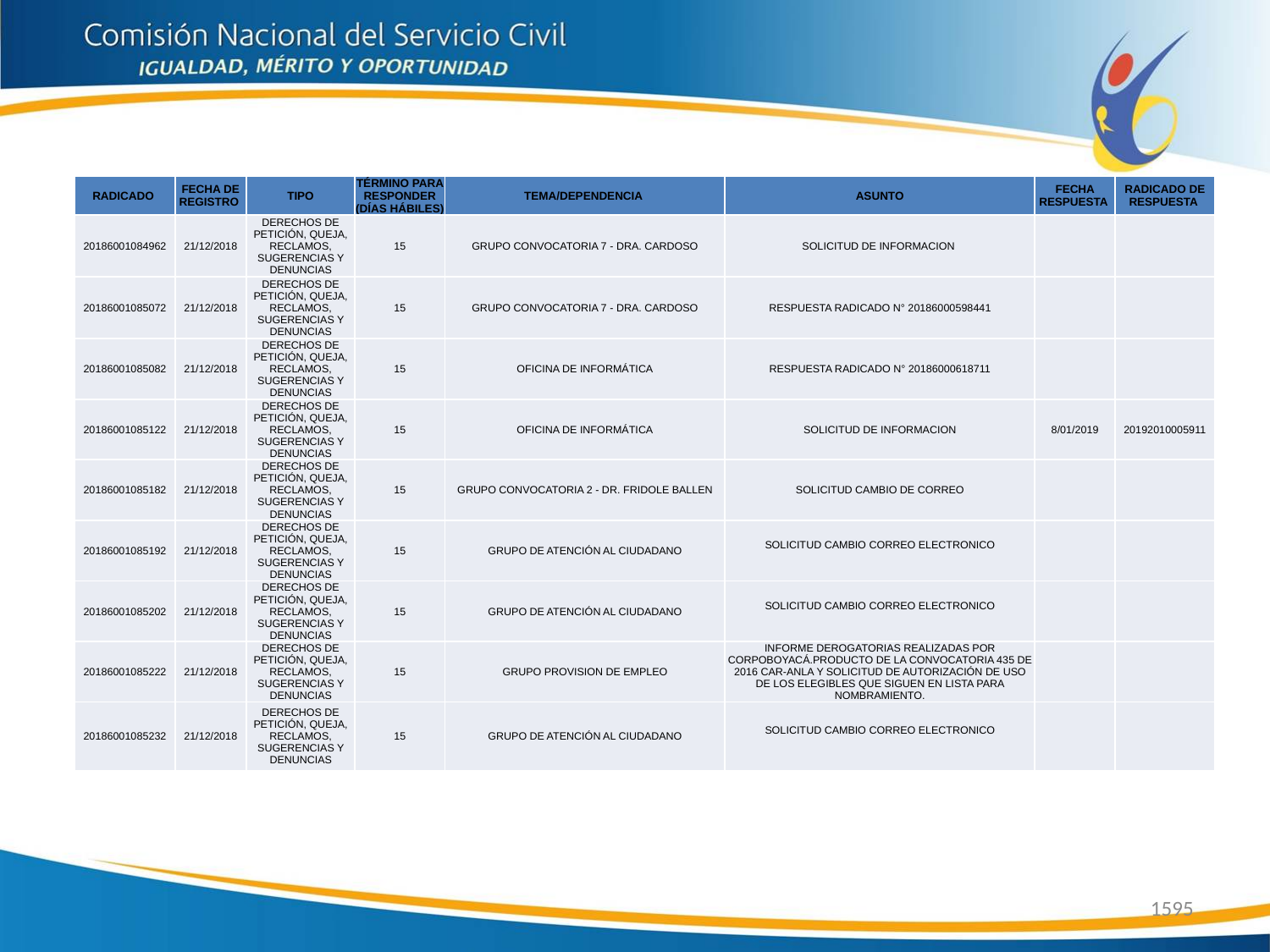

| RADICADO | FECHA DE REGISTRO | TIPO | TÉRMINO PARA RESPONDER (DÍAS HÁBILES) | TEMA/DEPENDENCIA | ASUNTO | FECHA RESPUESTA | RADICADO DE RESPUESTA |
| --- | --- | --- | --- | --- | --- | --- | --- |
| 20186001084962 | 21/12/2018 | DERECHOS DE PETICIÓN, QUEJA, RECLAMOS, SUGERENCIAS Y DENUNCIAS | 15 | GRUPO CONVOCATORIA 7 - DRA. CARDOSO | SOLICITUD DE INFORMACION |  |  |
| 20186001085072 | 21/12/2018 | DERECHOS DE PETICIÓN, QUEJA, RECLAMOS, SUGERENCIAS Y DENUNCIAS | 15 | GRUPO CONVOCATORIA 7 - DRA. CARDOSO | RESPUESTA RADICADO N° 20186000598441 |  |  |
| 20186001085082 | 21/12/2018 | DERECHOS DE PETICIÓN, QUEJA, RECLAMOS, SUGERENCIAS Y DENUNCIAS | 15 | OFICINA DE INFORMÁTICA | RESPUESTA RADICADO N° 20186000618711 |  |  |
| 20186001085122 | 21/12/2018 | DERECHOS DE PETICIÓN, QUEJA, RECLAMOS, SUGERENCIAS Y DENUNCIAS | 15 | OFICINA DE INFORMÁTICA | SOLICITUD DE INFORMACION | 8/01/2019 | 20192010005911 |
| 20186001085182 | 21/12/2018 | DERECHOS DE PETICIÓN, QUEJA, RECLAMOS, SUGERENCIAS Y DENUNCIAS | 15 | GRUPO CONVOCATORIA 2 - DR. FRIDOLE BALLEN | SOLICITUD CAMBIO DE CORREO |  |  |
| 20186001085192 | 21/12/2018 | DERECHOS DE PETICIÓN, QUEJA, RECLAMOS, SUGERENCIAS Y DENUNCIAS | 15 | GRUPO DE ATENCIÓN AL CIUDADANO | SOLICITUD CAMBIO CORREO ELECTRONICO |  |  |
| 20186001085202 | 21/12/2018 | DERECHOS DE PETICIÓN, QUEJA, RECLAMOS, SUGERENCIAS Y DENUNCIAS | 15 | GRUPO DE ATENCIÓN AL CIUDADANO | SOLICITUD CAMBIO CORREO ELECTRONICO |  |  |
| 20186001085222 | 21/12/2018 | DERECHOS DE PETICIÓN, QUEJA, RECLAMOS, SUGERENCIAS Y DENUNCIAS | 15 | GRUPO PROVISION DE EMPLEO | INFORME DEROGATORIAS REALIZADAS POR CORPOBOYACÁ.PRODUCTO DE LA CONVOCATORIA 435 DE 2016 CAR-ANLA Y SOLICITUD DE AUTORIZACIÓN DE USO DE LOS ELEGIBLES QUE SIGUEN EN LISTA PARA NOMBRAMIENTO. |  |  |
| 20186001085232 | 21/12/2018 | DERECHOS DE PETICIÓN, QUEJA, RECLAMOS, SUGERENCIAS Y DENUNCIAS | 15 | GRUPO DE ATENCIÓN AL CIUDADANO | SOLICITUD CAMBIO CORREO ELECTRONICO |  |  |
1595